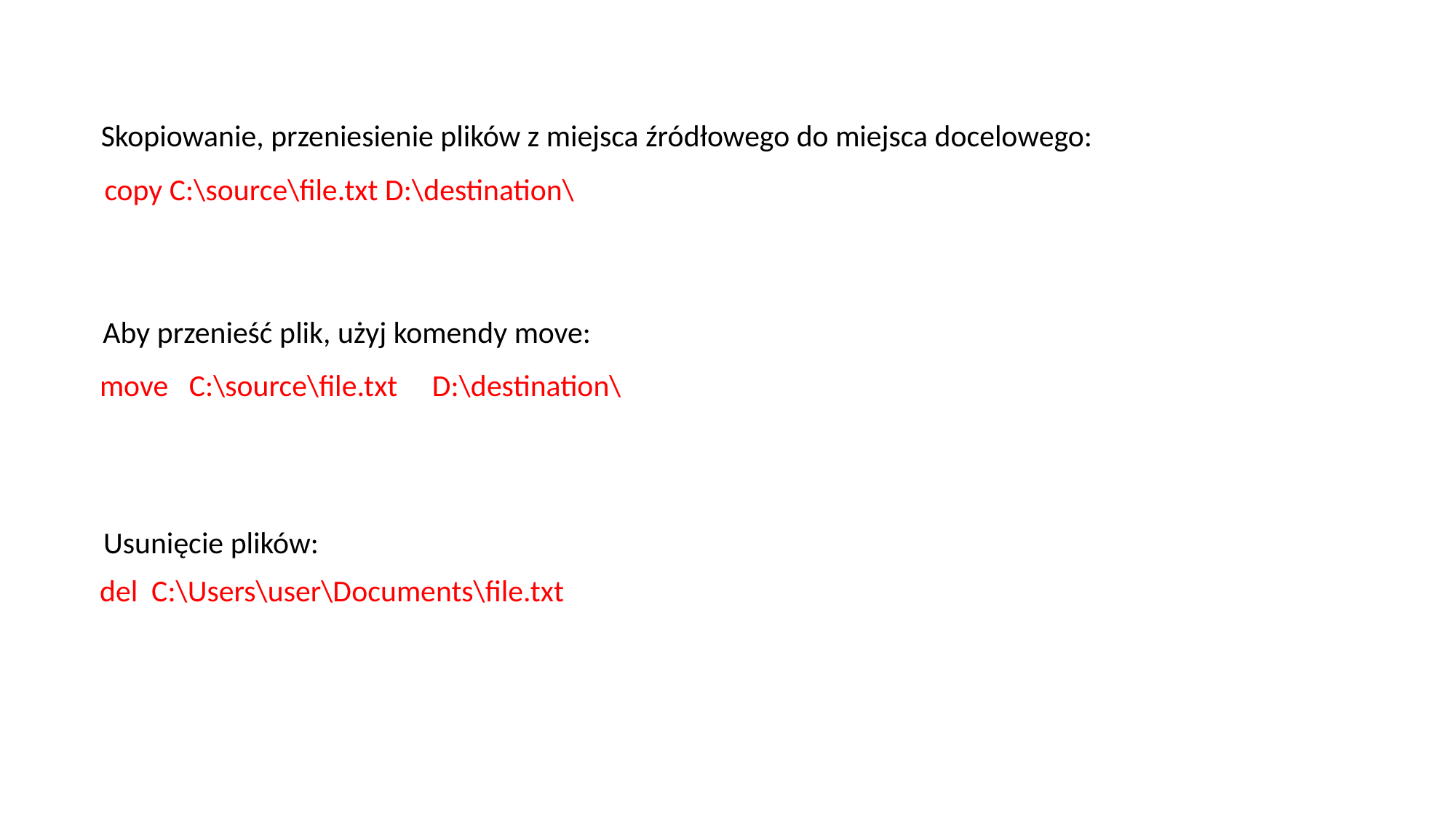

Skopiowanie, przeniesienie plików z miejsca źródłowego do miejsca docelowego:
copy C:\source\file.txt D:\destination\
Aby przenieść plik, użyj komendy move:
move   C:\source\file.txt     D:\destination\
Usunięcie plików:
del  C:\Users\user\Documents\file.txt